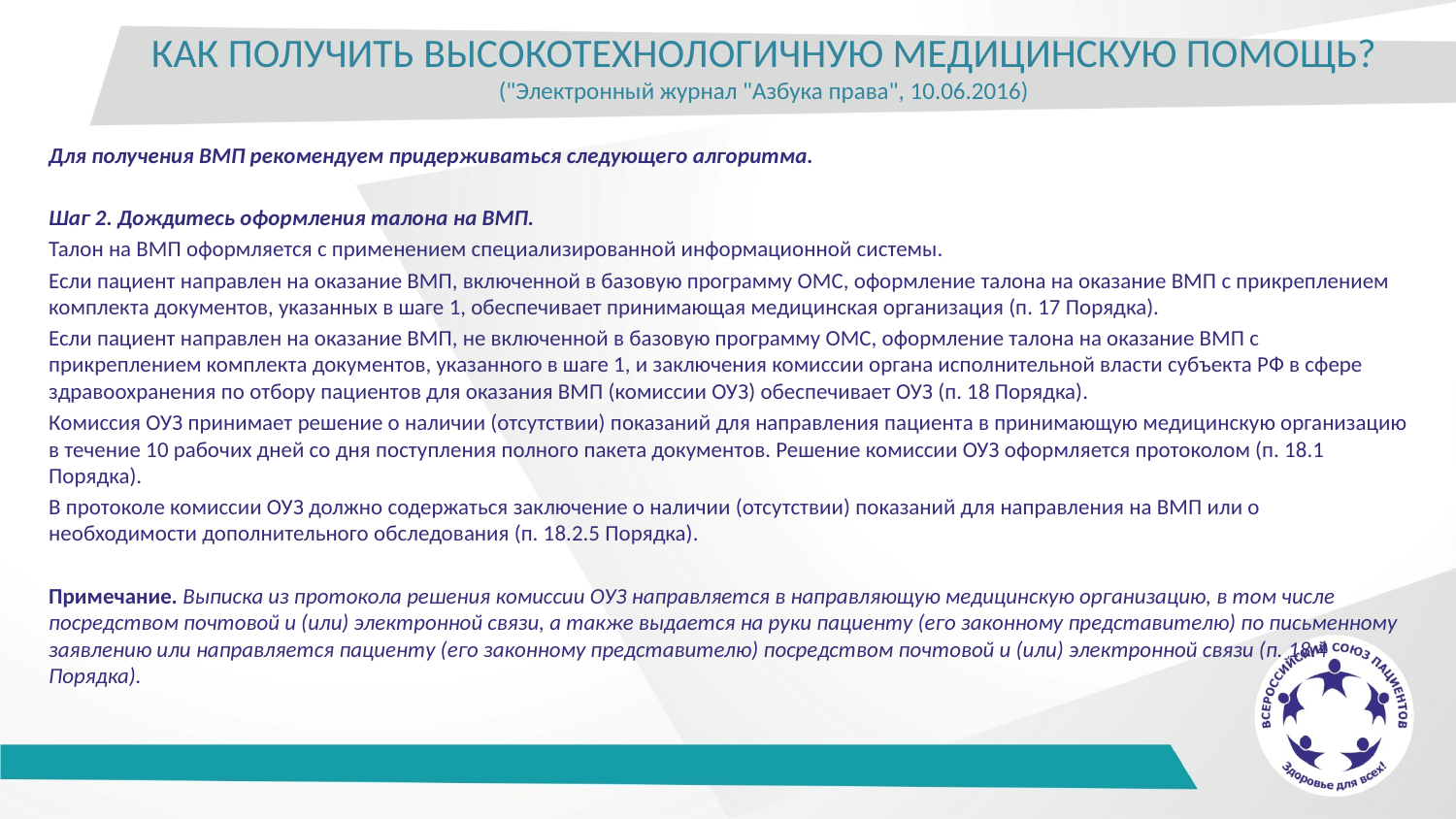

# КАК ПОЛУЧИТЬ ВЫСОКОТЕХНОЛОГИЧНУЮ МЕДИЦИНСКУЮ ПОМОЩЬ? ("Электронный журнал "Азбука права", 10.06.2016)
Для получения ВМП рекомендуем придерживаться следующего алгоритма.

Шаг 2. Дождитесь оформления талона на ВМП.
Талон на ВМП оформляется с применением специализированной информационной системы.
Если пациент направлен на оказание ВМП, включенной в базовую программу ОМС, оформление талона на оказание ВМП с прикреплением комплекта документов, указанных в шаге 1, обеспечивает принимающая медицинская организация (п. 17 Порядка).
Если пациент направлен на оказание ВМП, не включенной в базовую программу ОМС, оформление талона на оказание ВМП с прикреплением комплекта документов, указанного в шаге 1, и заключения комиссии органа исполнительной власти субъекта РФ в сфере здравоохранения по отбору пациентов для оказания ВМП (комиссии ОУЗ) обеспечивает ОУЗ (п. 18 Порядка).
Комиссия ОУЗ принимает решение о наличии (отсутствии) показаний для направления пациента в принимающую медицинскую организацию в течение 10 рабочих дней со дня поступления полного пакета документов. Решение комиссии ОУЗ оформляется протоколом (п. 18.1 Порядка).
В протоколе комиссии ОУЗ должно содержаться заключение о наличии (отсутствии) показаний для направления на ВМП или о необходимости дополнительного обследования (п. 18.2.5 Порядка).

Примечание. Выписка из протокола решения комиссии ОУЗ направляется в направляющую медицинскую организацию, в том числе посредством почтовой и (или) электронной связи, а также выдается на руки пациенту (его законному представителю) по письменному заявлению или направляется пациенту (его законному представителю) посредством почтовой и (или) электронной связи (п. 18.4 Порядка).